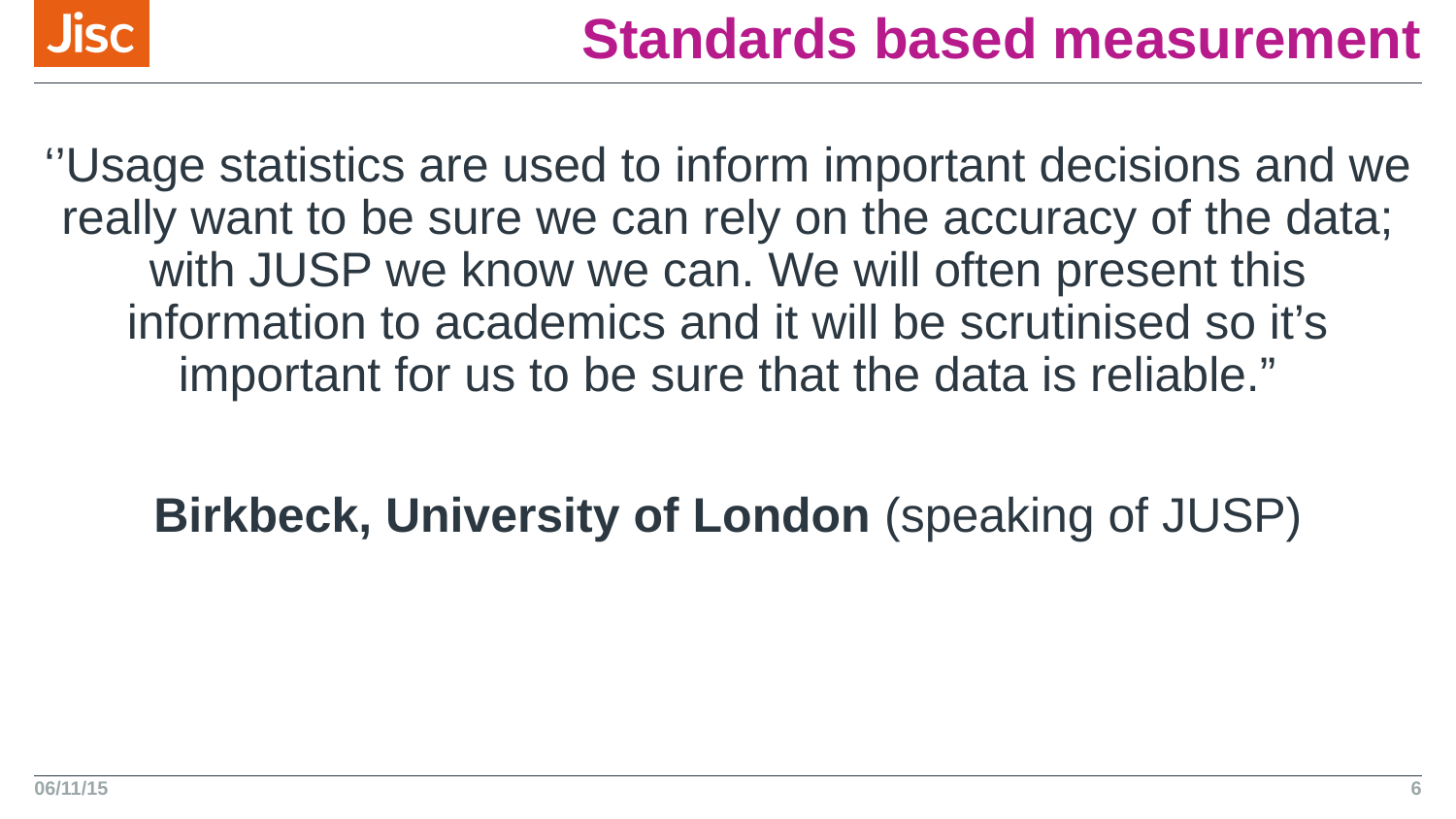

# Standards based measurement
‘’Usage statistics are used to inform important decisions and we really want to be sure we can rely on the accuracy of the data; with JUSP we know we can. We will often present this information to academics and it will be scrutinised so it’s important for us to be sure that the data is reliable.”

Birkbeck, University of London (speaking of JUSP)

06/11/15
6